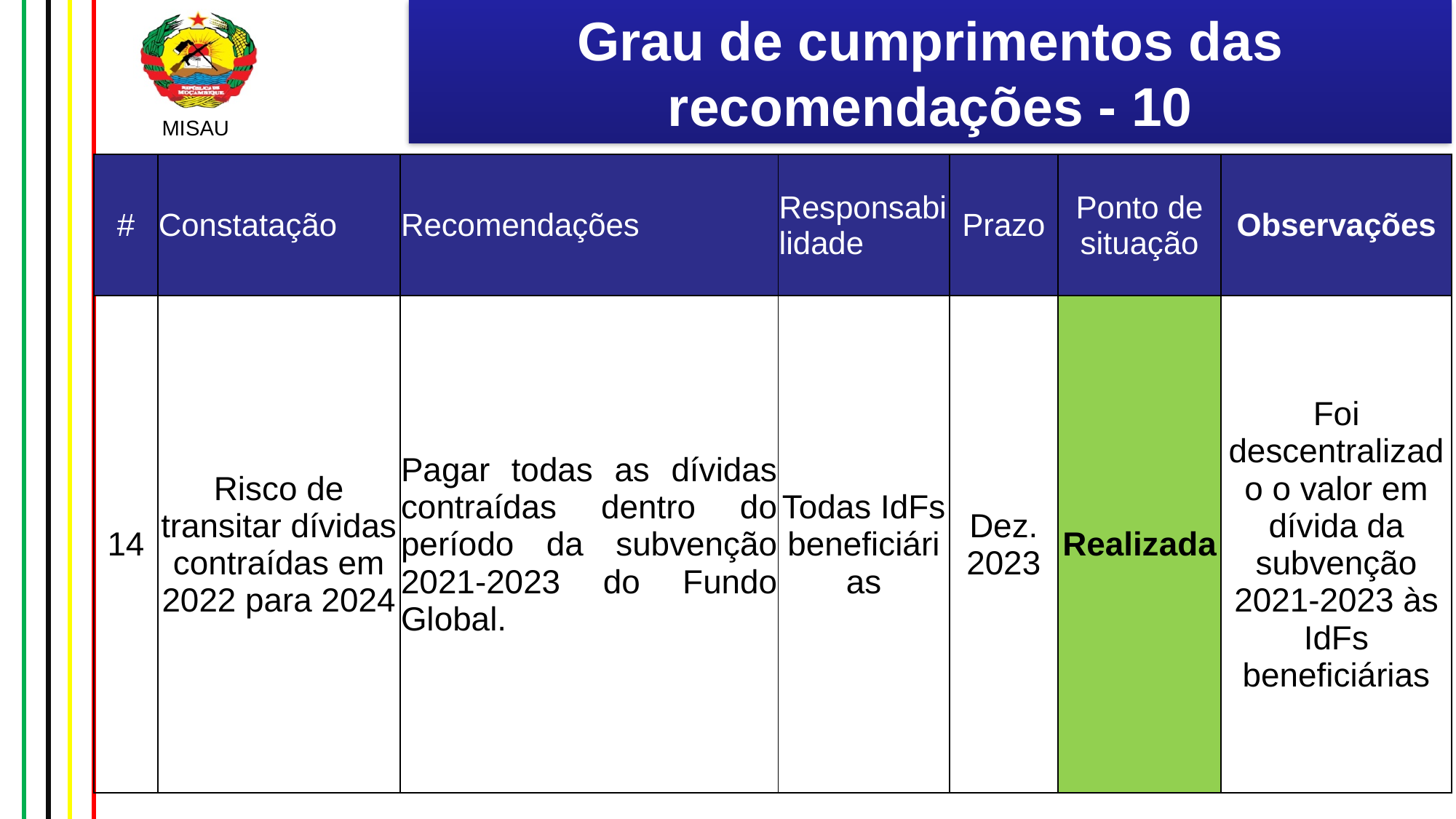

# Grau de cumprimentos das recomendações - 10
| # | Constatação | Recomendações | Responsabilidade | Prazo | Ponto de situação | Observações |
| --- | --- | --- | --- | --- | --- | --- |
| 14 | Risco de transitar dívidas contraídas em 2022 para 2024 | Pagar todas as dívidas contraídas dentro do período da subvenção 2021-2023 do Fundo Global. | Todas IdFs beneficiárias | Dez. 2023 | Realizada | Foi descentralizado o valor em dívida da subvenção 2021-2023 às IdFs beneficiárias |